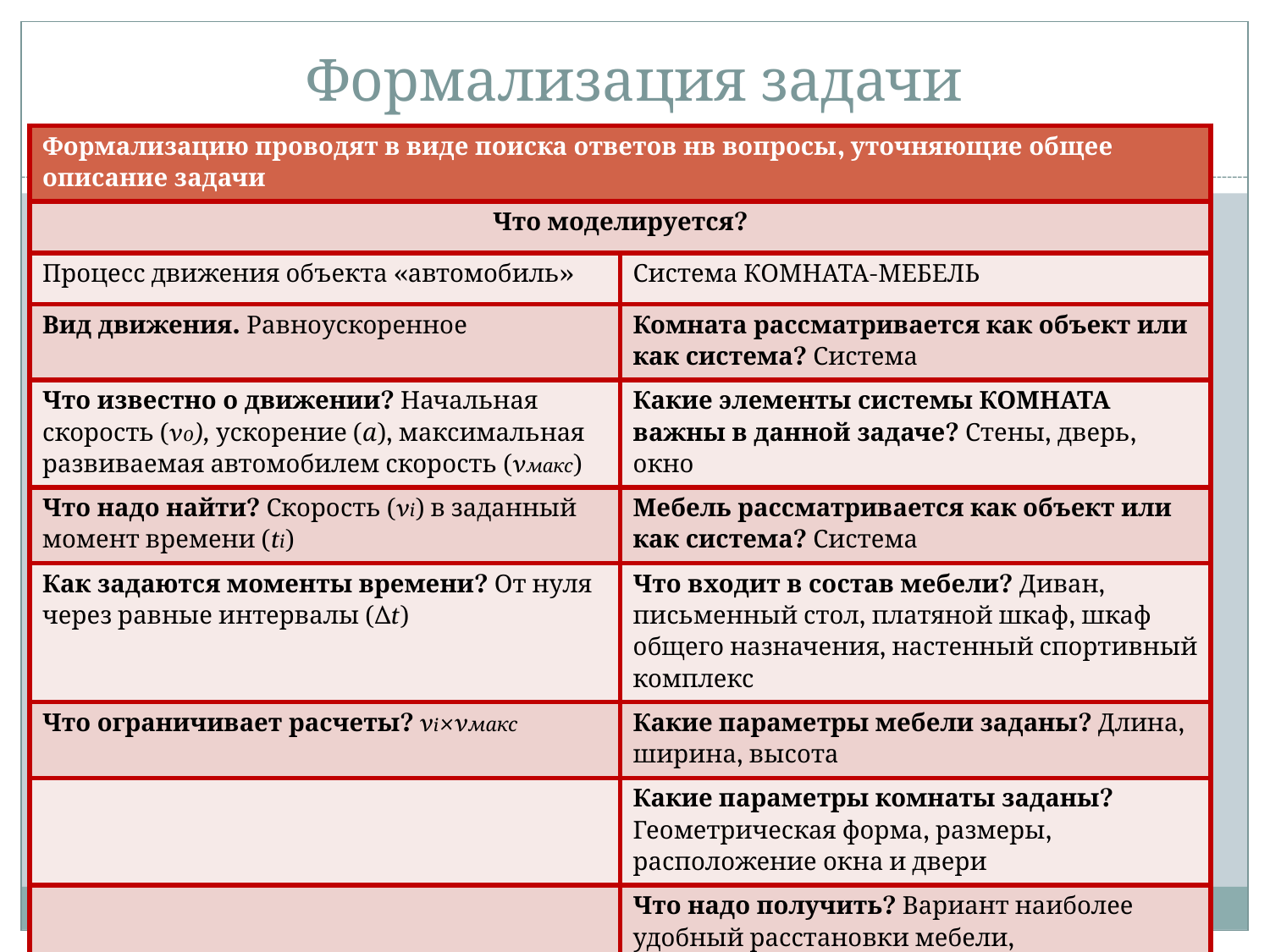

# Формализация задачи
| Формализацию проводят в виде поиска ответов нв вопросы, уточняющие общее описание задачи |  |
| --- | --- |
| Что моделируется? |  |
| Процесс движения объекта «автомобиль» | Система КОМНАТА-МЕБЕЛЬ |
| Вид движения. Равноускоренное | Комната рассматривается как объект или как система? Система |
| Что известно о движении? Начальная скорость (v0), ускорение (а), максимальная развиваемая автомобилем скорость (vмакс) | Какие элементы системы КОМНАТА важны в данной задаче? Стены, дверь, окно |
| Что надо найти? Скорость (vi) в заданный момент времени (ti) | Мебель рассматривается как объект или как система? Система |
| Как задаются моменты времени? От нуля через равные интервалы (∆t) | Что входит в состав мебели? Диван, письменный стол, платяной шкаф, шкаф общего назначения, настенный спортивный комплекс |
| Что ограничивает расчеты? vi×vмакс | Какие параметры мебели заданы? Длина, ширина, высота |
|  | Какие параметры комнаты заданы? Геометрическая форма, размеры, расположение окна и двери |
|  | Что надо получить? Вариант наиболее удобный расстановки мебели, представленный в виде чертежа (эскиза) |